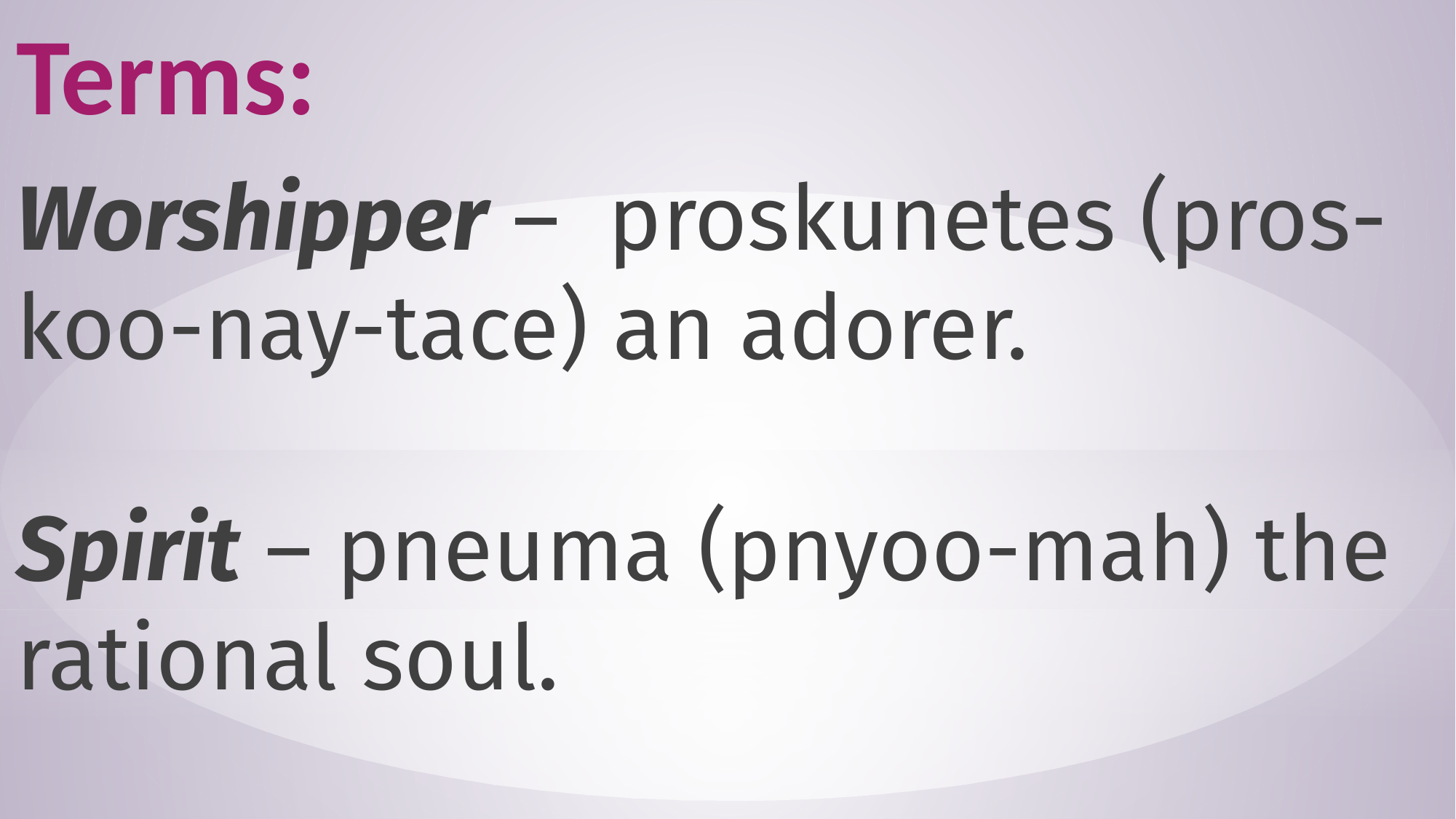

Terms:
Worshipper –  proskunetes (pros-koo-nay-tace) an adorer.

Spirit – pneuma (pnyoo-mah) the rational soul.